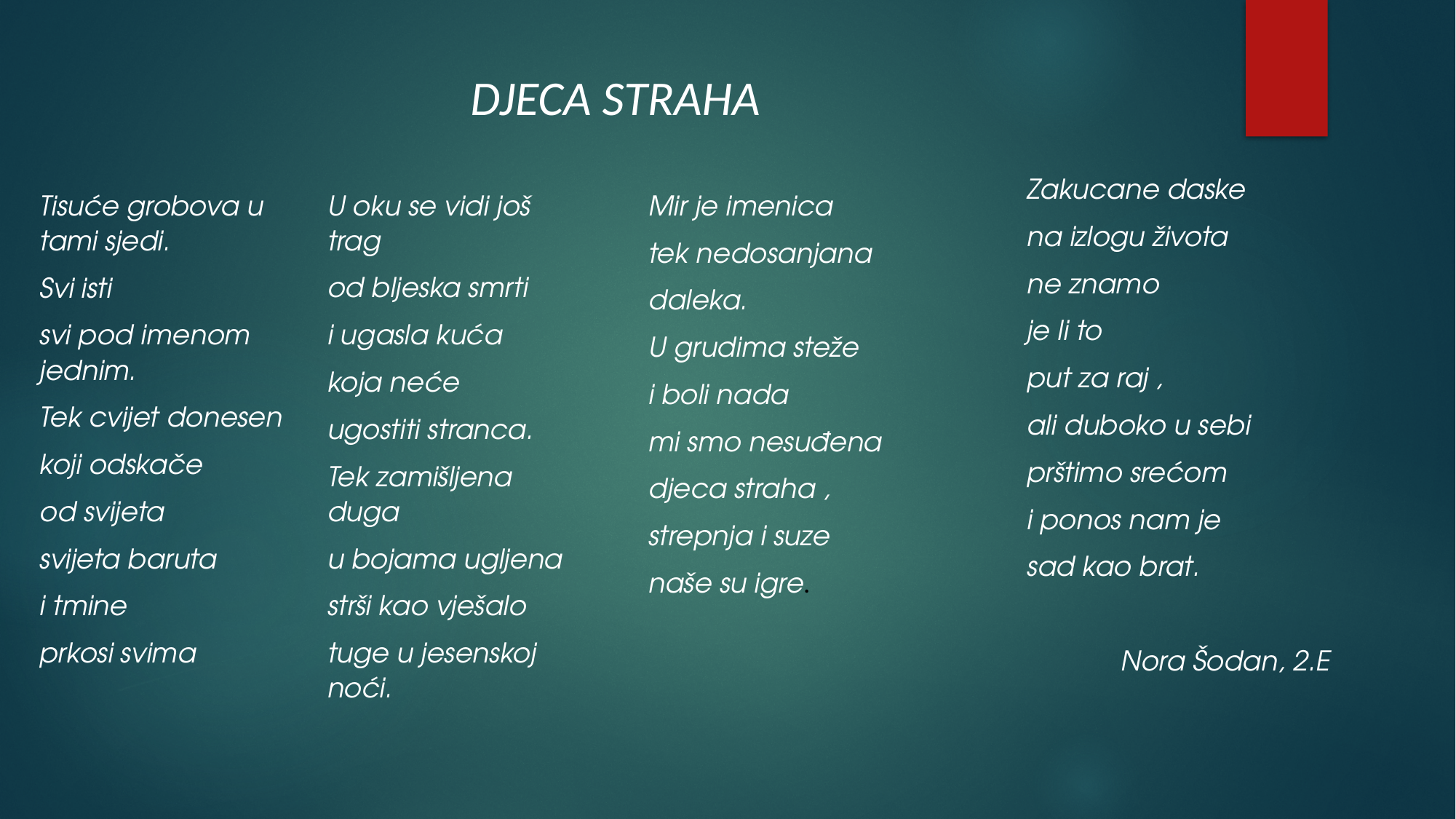

DJECA STRAHA
Zakucane daske
na izlogu života
ne znamo
je li to
put za raj ,
ali duboko u sebi
prštimo srećom
i ponos nam je
sad kao brat.

Nora Šodan, 2.E
Tisuće grobova u tami sjedi.
Svi isti
svi pod imenom jednim.
Tek cvijet donesen
koji odskače
od svijeta
svijeta baruta
i tmine
prkosi svima
U oku se vidi još trag
od bljeska smrti
i ugasla kuća
koja neće
ugostiti stranca.
Tek zamišljena duga
u bojama ugljena
strši kao vješalo
tuge u jesenskoj noći.
Mir je imenica
tek nedosanjana
daleka.
U grudima steže
i boli nada
mi smo nesuđena
djeca straha ,
strepnja i suze
naše su igre.